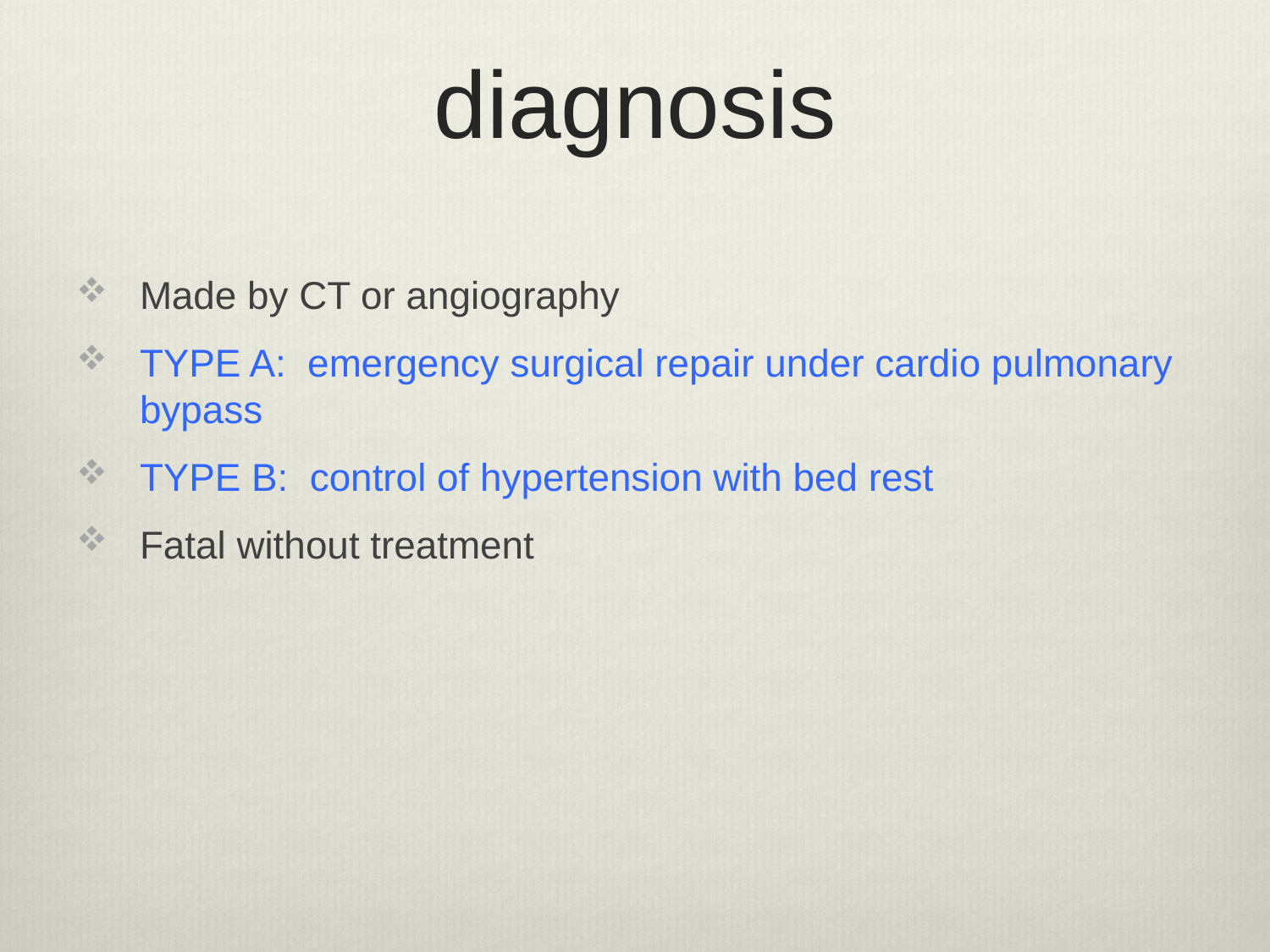

# diagnosis
Made by CT or angiography
TYPE A:  emergency surgical repair under cardio pulmonary bypass
TYPE B:  control of hypertension with bed rest
Fatal without treatment